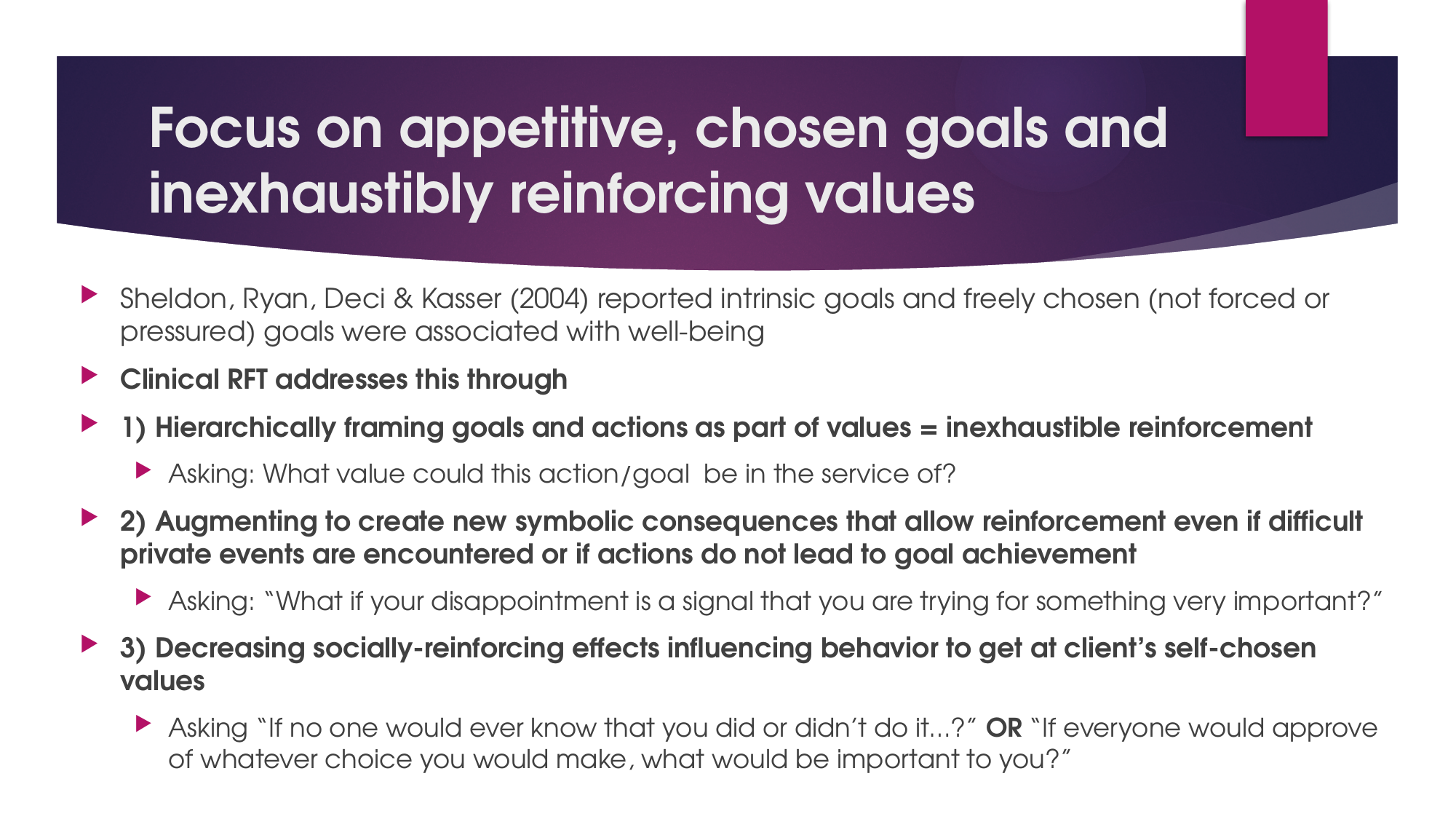

# Focus on appetitive, chosen goals and inexhaustibly reinforcing values
Sheldon, Ryan, Deci & Kasser (2004) reported intrinsic goals and freely chosen (not forced or pressured) goals were associated with well-being
Clinical RFT addresses this through
1) Hierarchically framing goals and actions as part of values = inexhaustible reinforcement
Asking: What value could this action/goal  be in the service of?
2) Augmenting to create new symbolic consequences that allow reinforcement even if difficult private events are encountered or if actions do not lead to goal achievement
Asking: “What if your disappointment is a signal that you are trying for something very important?”
3) Decreasing socially-reinforcing effects influencing behavior to get at client’s self-chosen values
Asking “If no one would ever know that you did or didn’t do it…?” OR “If everyone would approve of whatever choice you would make, what would be important to you?”